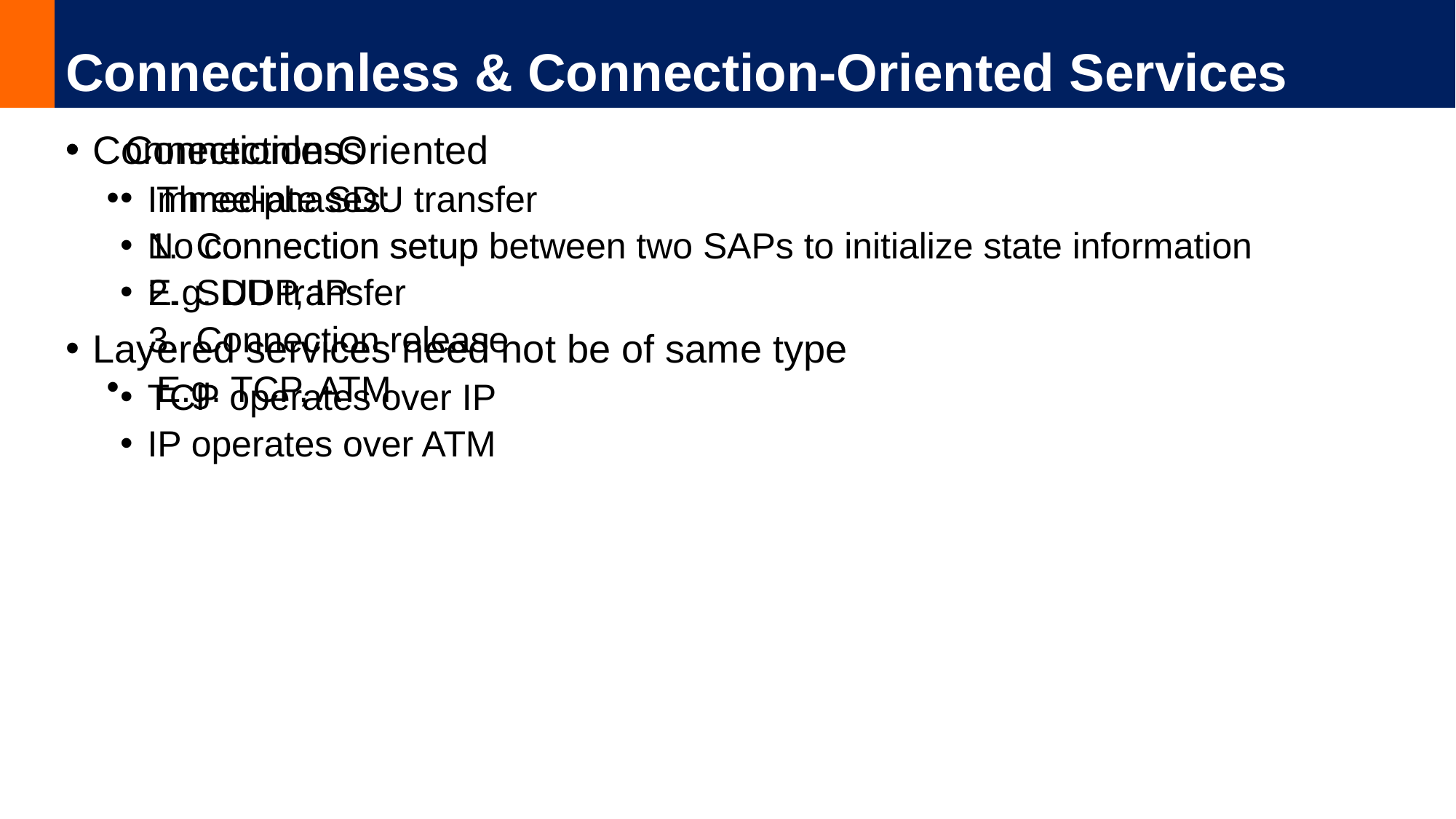

# Connectionless & Connection-Oriented Services
Connection-Oriented
Three-phases:
Connection setup between two SAPs to initialize state information
SDU transfer
Connection release
E.g. TCP, ATM
Connectionless
Immediate SDU transfer
No connection setup
E.g. UDP, IP
Layered services need not be of same type
TCP operates over IP
IP operates over ATM